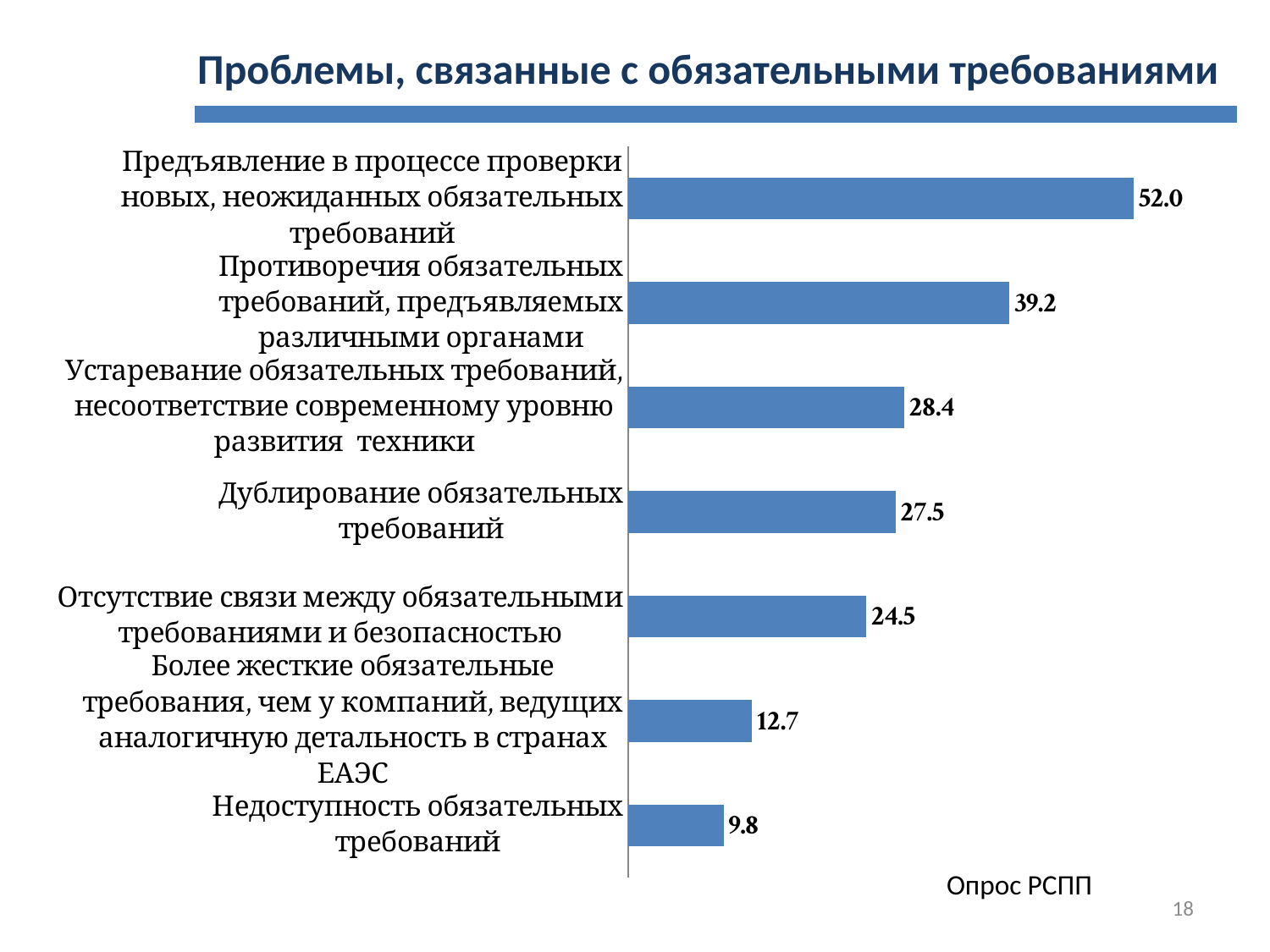

Проблемы, связанные с обязательными требованиями

### Chart

| Category | 2017 |
|---|---|
| Предъявление в процессе проверки новых, неожиданных обязательных требований | 52.0 |
| Противоречия обязательных требований, предъявляемых различными органами | 39.2 |
| Устаревание обязательных требований, несоответствие современному уровню развития  техники | 28.4 |
| Дублирование обязательных требований | 27.5 |
| Отсутствие связи между обязательными требованиями и безопасностью | 24.5 |
| Более жесткие обязательные требования, чем у компаний, ведущих аналогичную детальность в странах ЕАЭС | 12.7 |
| Недоступность обязательных требований | 9.8 |
Опрос РСПП
18